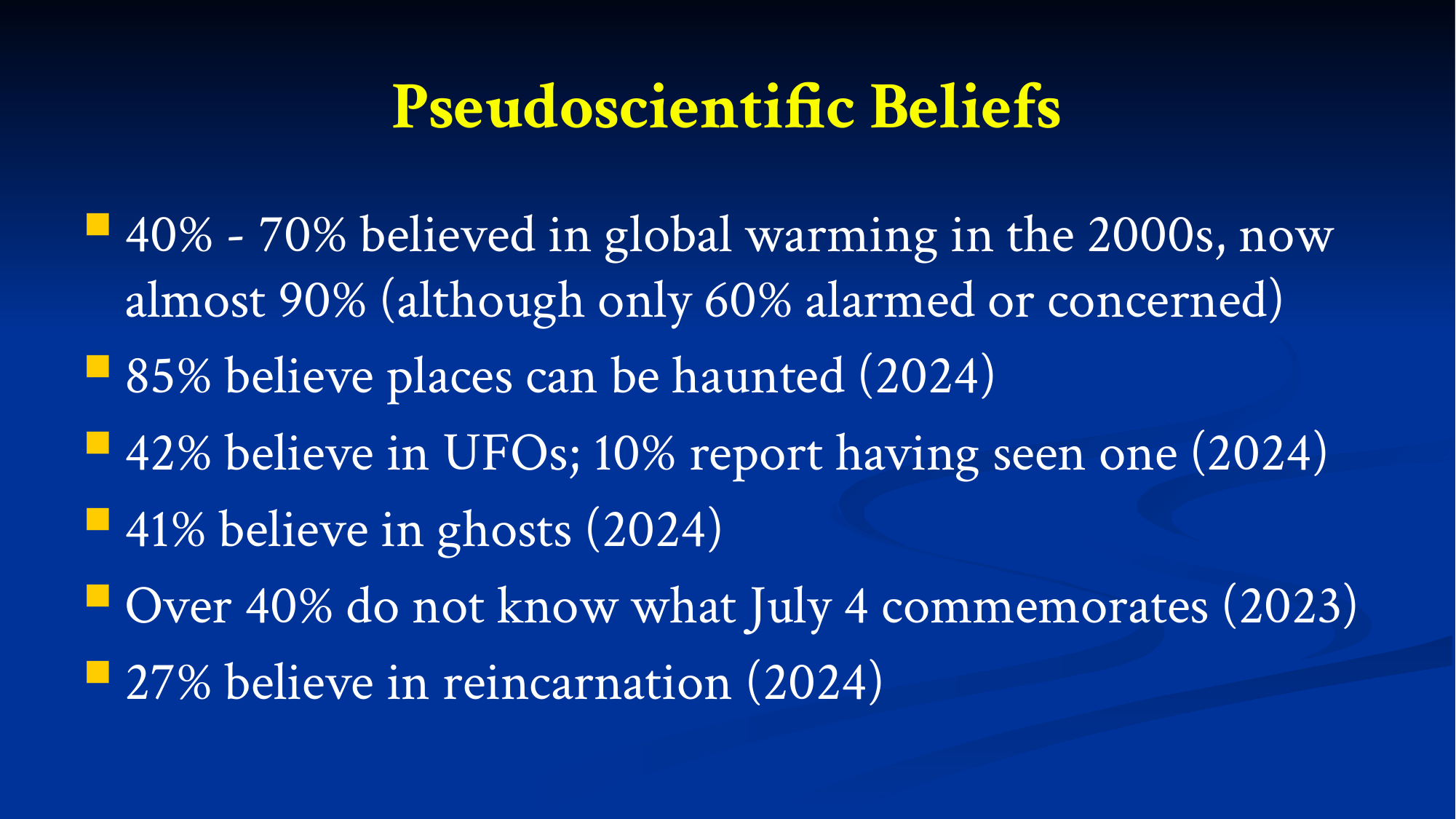

# Pseudoscientific Beliefs
40% - 70% believed in global warming in the 2000s, now almost 90% (although only 60% alarmed or concerned)
85% believe places can be haunted (2024)
42% believe in UFOs; 10% report having seen one (2024)
41% believe in ghosts (2024)
Over 40% do not know what July 4 commemorates (2023)
27% believe in reincarnation (2024)